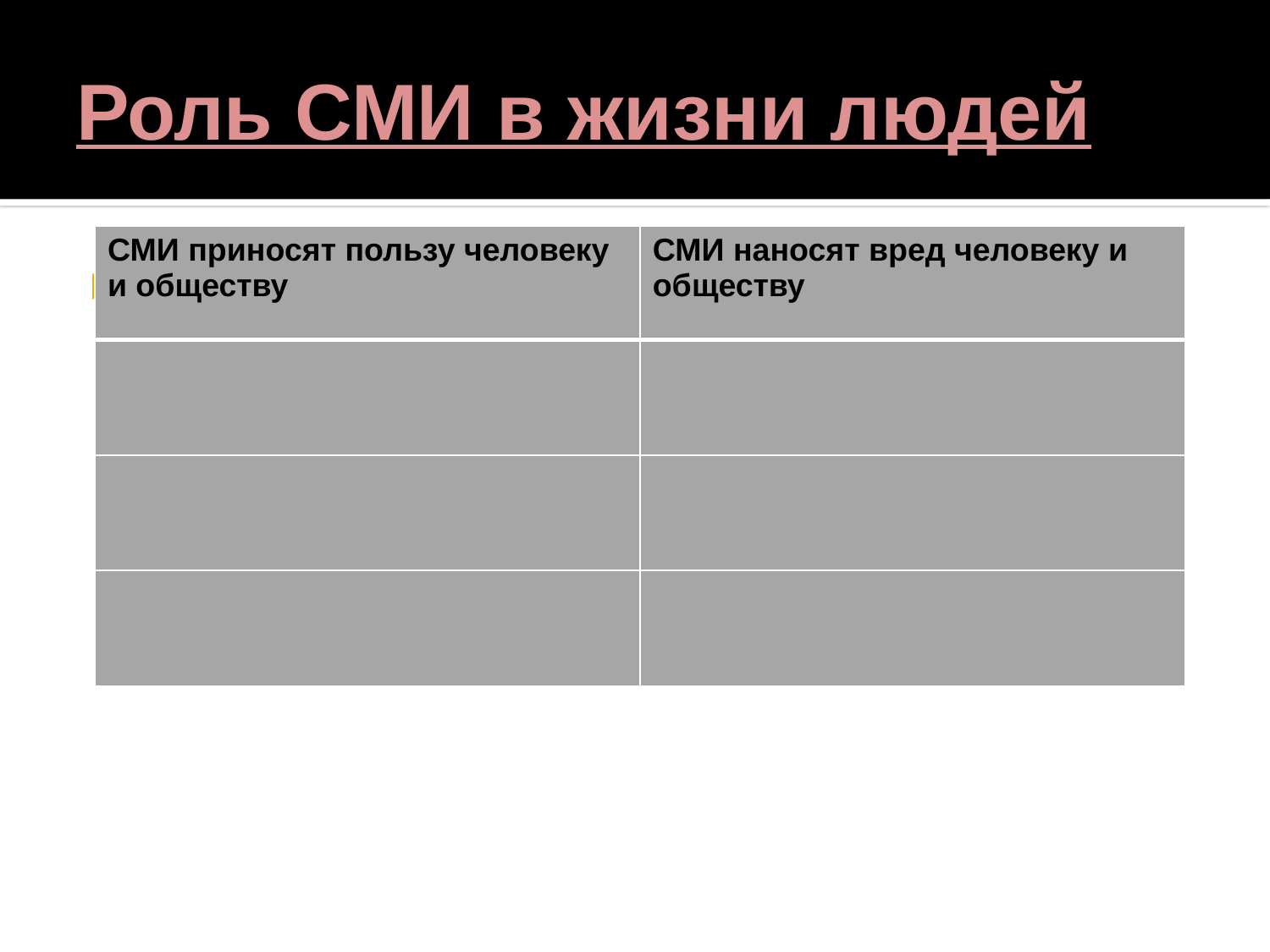

# Роль СМИ в жизни людей
| СМИ приносят пользу человеку и обществу | СМИ наносят вред человеку и обществу |
| --- | --- |
|  |  |
|  |  |
|  |  |